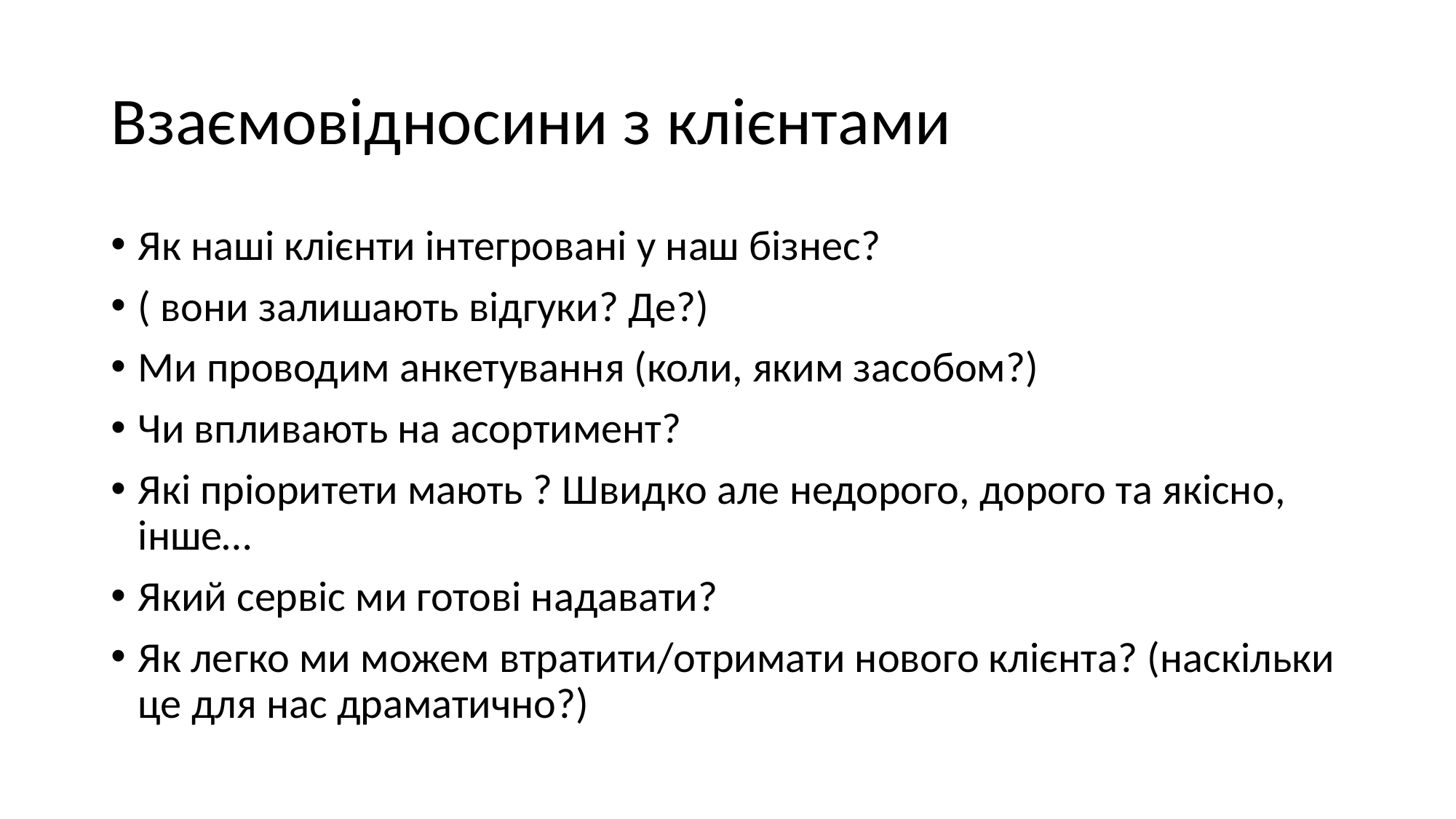

# Взаємовідносини з клієнтами
Як наші клієнти інтегровані у наш бізнес?
( вони залишають відгуки? Де?)
Ми проводим анкетування (коли, яким засобом?)
Чи впливають на асортимент?
Які пріоритети мають ? Швидко але недорого, дорого та якісно, інше…
Який сервіс ми готові надавати?
Як легко ми можем втратити/отримати нового клієнта? (наскільки це для нас драматично?)